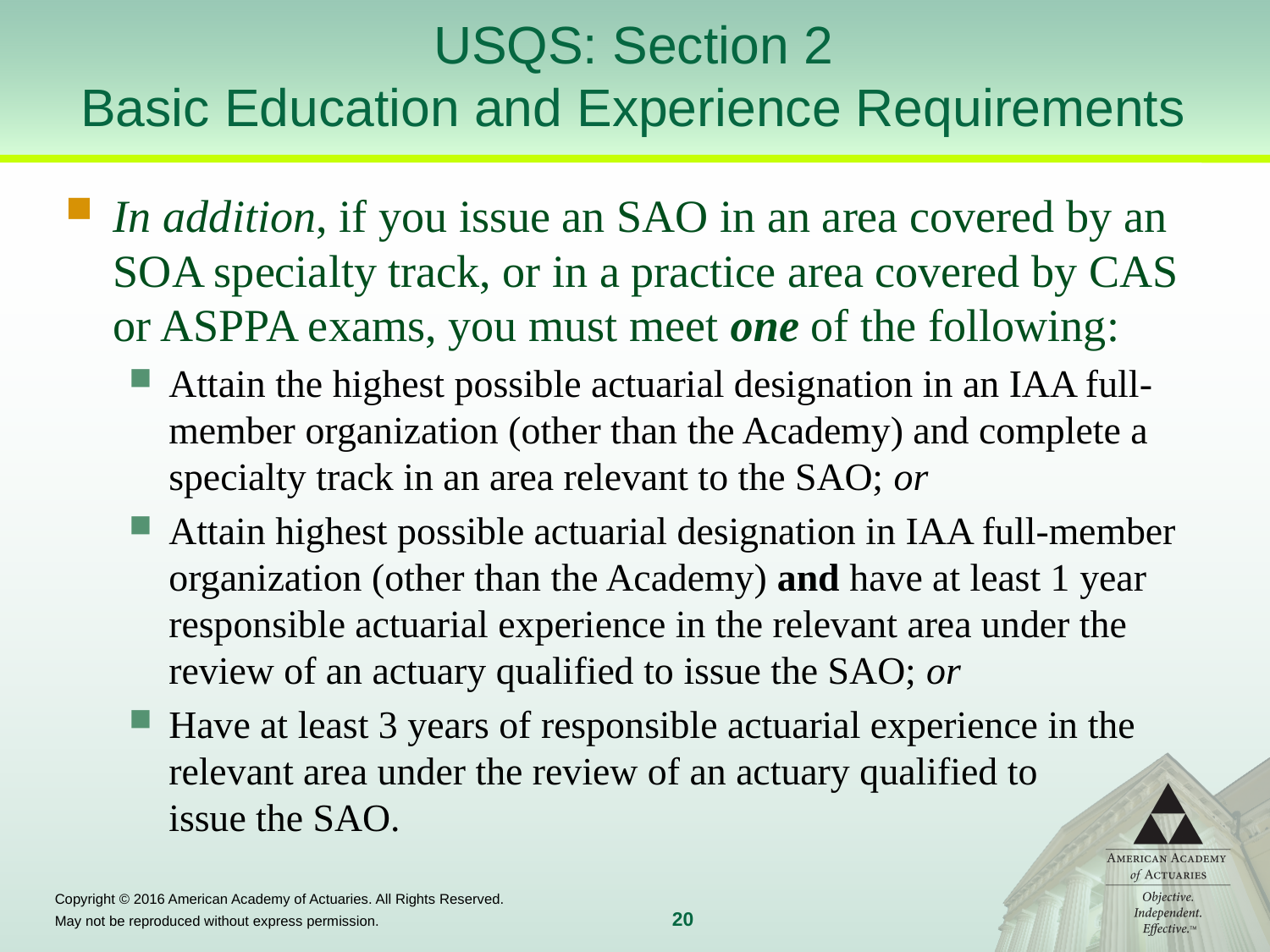

# USQS: Section 2 Basic Education and Experience Requirements
In addition, if you issue an SAO in an area covered by an SOA specialty track, or in a practice area covered by CAS or ASPPA exams, you must meet one of the following:
Attain the highest possible actuarial designation in an IAA full-member organization (other than the Academy) and complete a specialty track in an area relevant to the SAO; or
Attain highest possible actuarial designation in IAA full-member organization (other than the Academy) and have at least 1 year responsible actuarial experience in the relevant area under the review of an actuary qualified to issue the SAO; or
Have at least 3 years of responsible actuarial experience in the relevant area under the review of an actuary qualified to
issue the SAO.